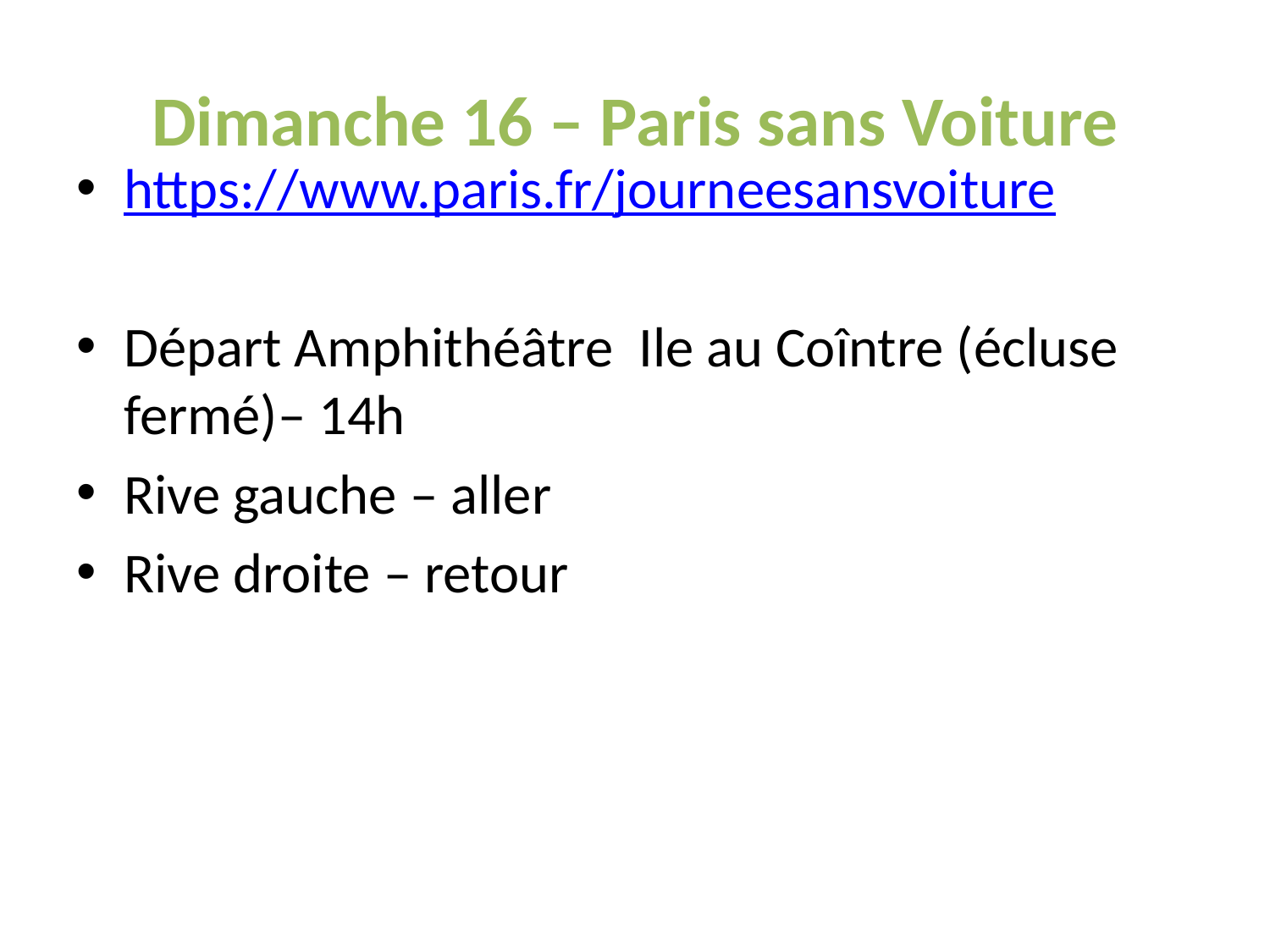

# Dimanche 16 – Paris sans Voiture
https://www.paris.fr/journeesansvoiture

Départ Amphithéâtre  Ile au Coîntre (écluse fermé)– 14h
Rive gauche – aller
Rive droite – retour